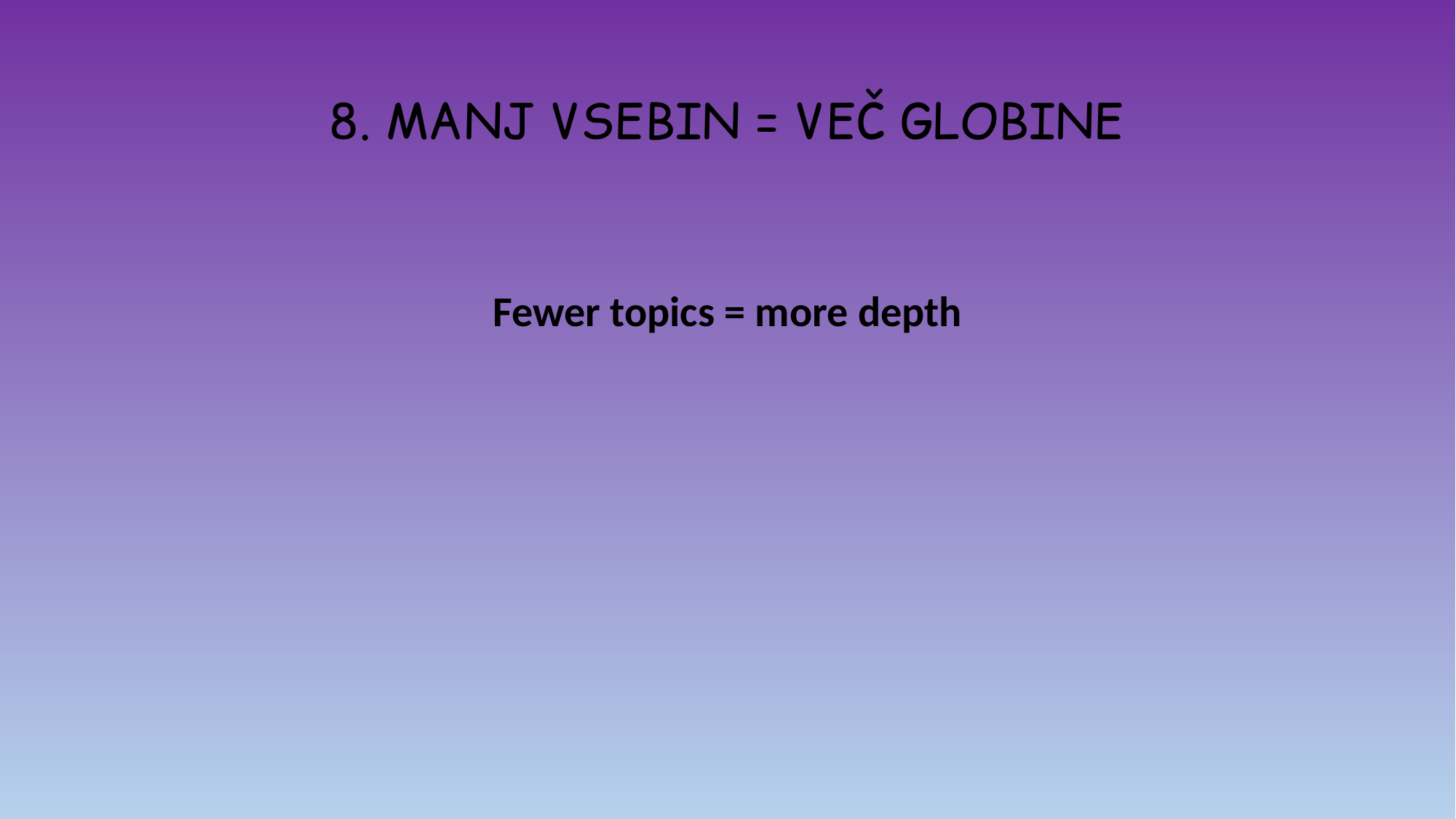

# 8. MANJ VSEBIN = VEČ GLOBINE

Fewer topics = more depth